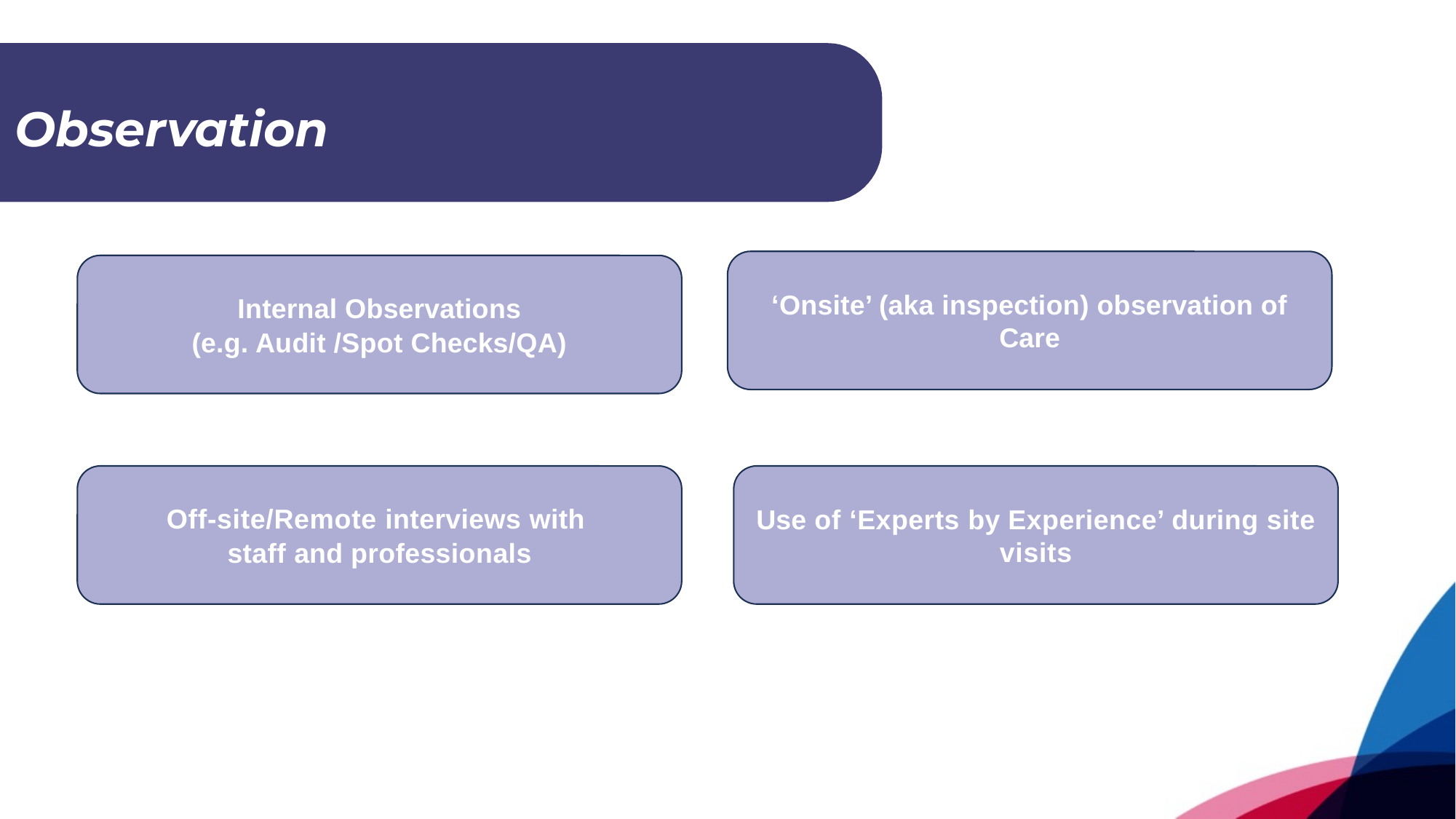

Observation
# Observations of Care
‘Onsite’ (aka inspection) observation of Care
Internal Observations
(e.g. Audit /Spot Checks/QA)

Use of ‘Experts by Experience’ during site visits

Off-site/Remote interviews with
staff and professionals